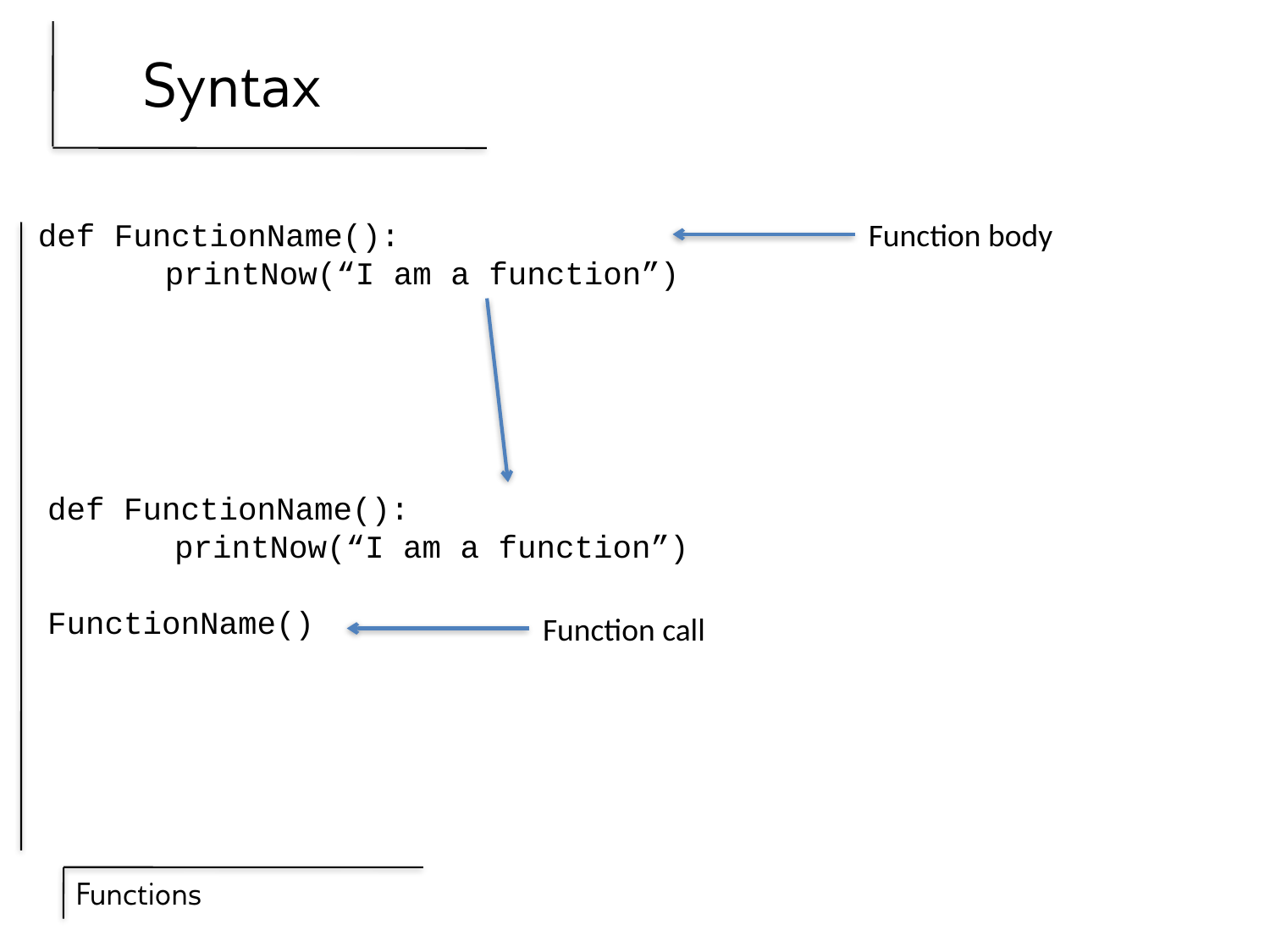

# Syntax
def FunctionName():
	printNow(“I am a function”)
Function body
def FunctionName():
	printNow(“I am a function”)

FunctionName()
Function call